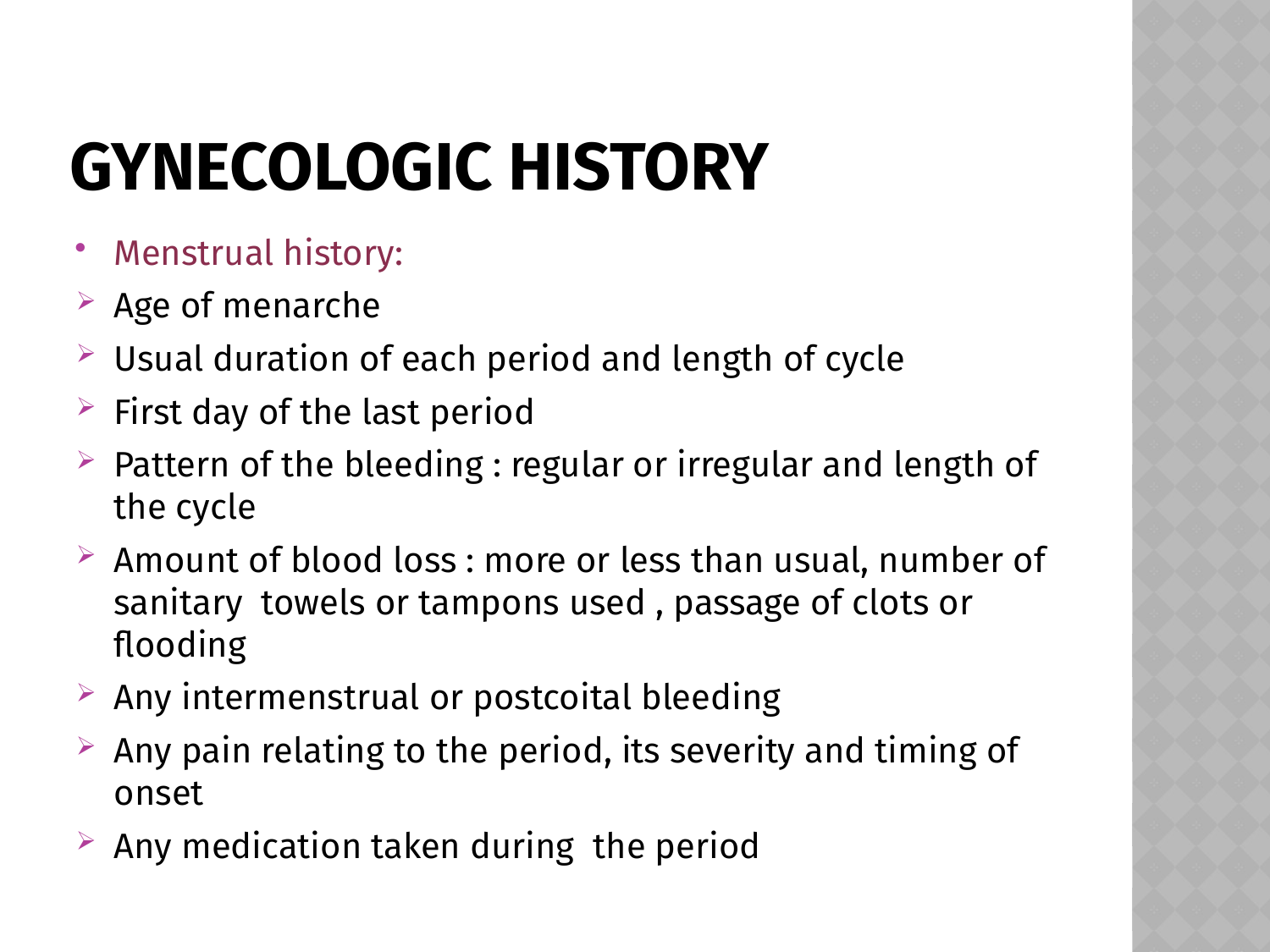

# GYNECOLOGIC HISTORY
Menstrual history:
Age of menarche
Usual duration of each period and length of cycle
First day of the last period
Pattern of the bleeding : regular or irregular and length of the cycle
Amount of blood loss : more or less than usual, number of sanitary  towels or tampons used , passage of clots or flooding
Any intermenstrual or postcoital bleeding
Any pain relating to the period, its severity and timing of onset
Any medication taken during  the period